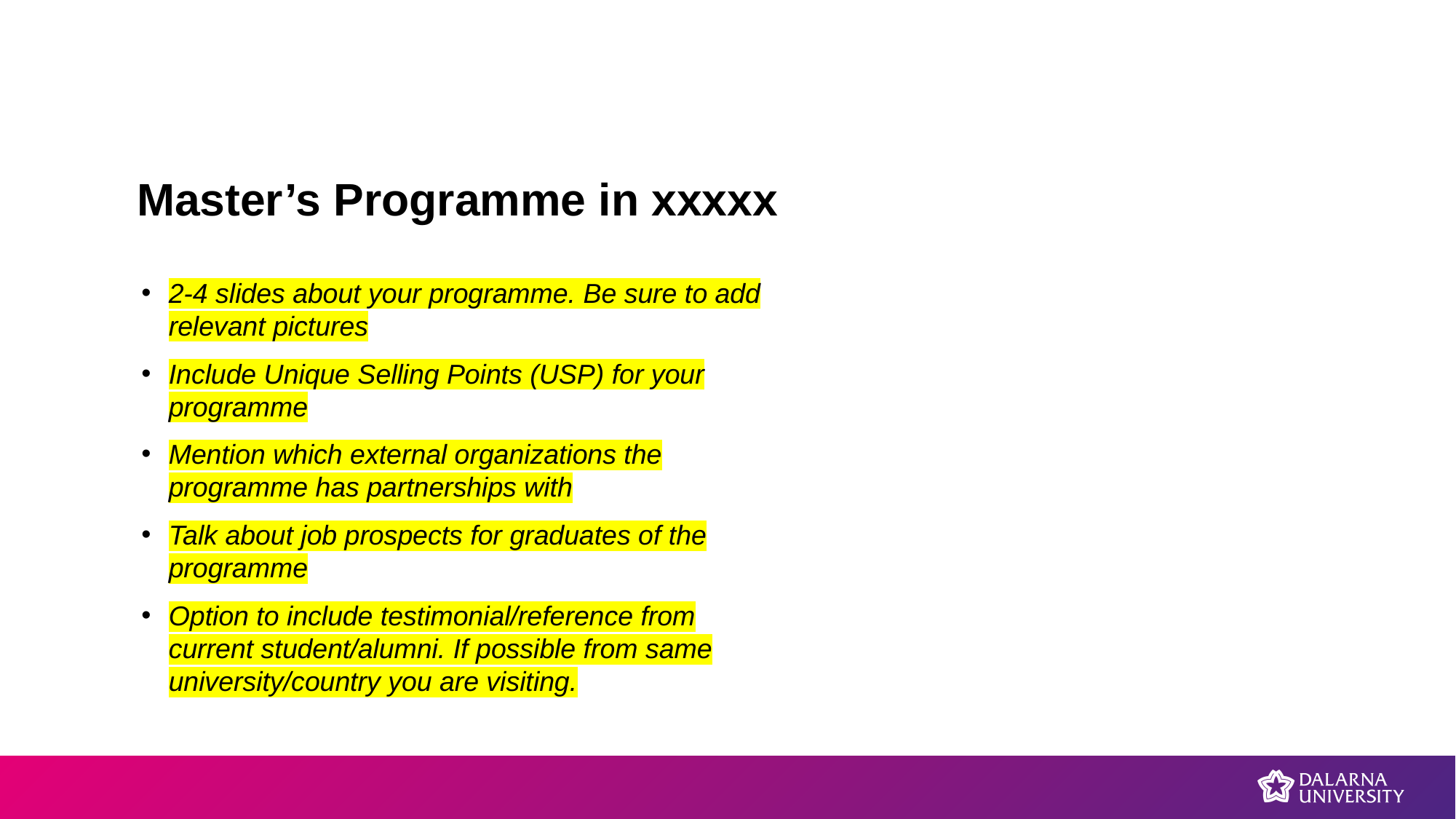

# Master’s Programme in xxxxx
2-4 slides about your programme. Be sure to add relevant pictures
Include Unique Selling Points (USP) for your programme
Mention which external organizations the programme has partnerships with
Talk about job prospects for graduates of the programme
Option to include testimonial/reference from current student/alumni. If possible from same university/country you are visiting.